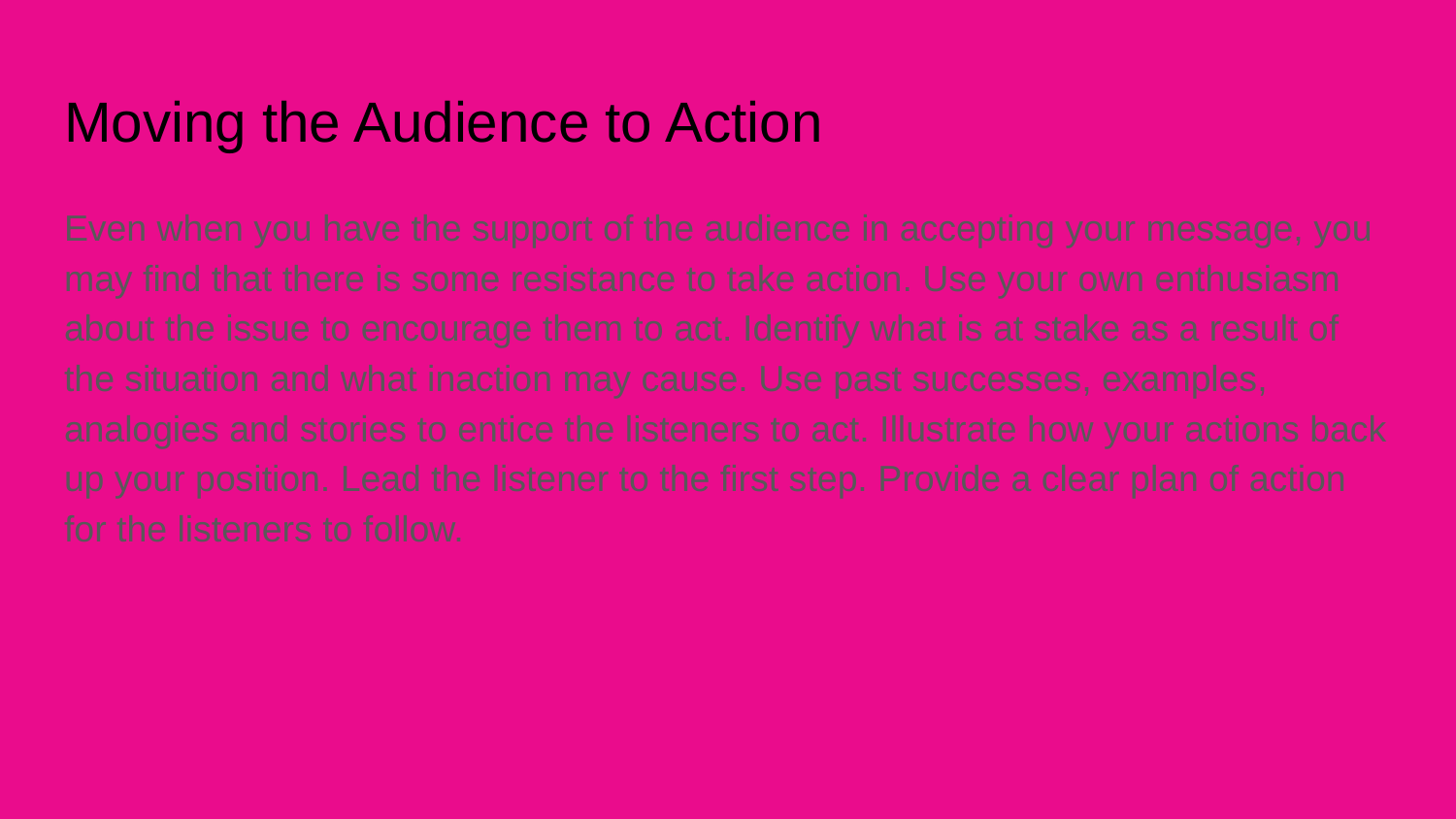

# Moving the Audience to Action
Even when you have the support of the audience in accepting your message, you may find that there is some resistance to take action. Use your own enthusiasm about the issue to encourage them to act. Identify what is at stake as a result of the situation and what inaction may cause. Use past successes, examples, analogies and stories to entice the listeners to act. Illustrate how your actions back up your position. Lead the listener to the first step. Provide a clear plan of action for the listeners to follow.